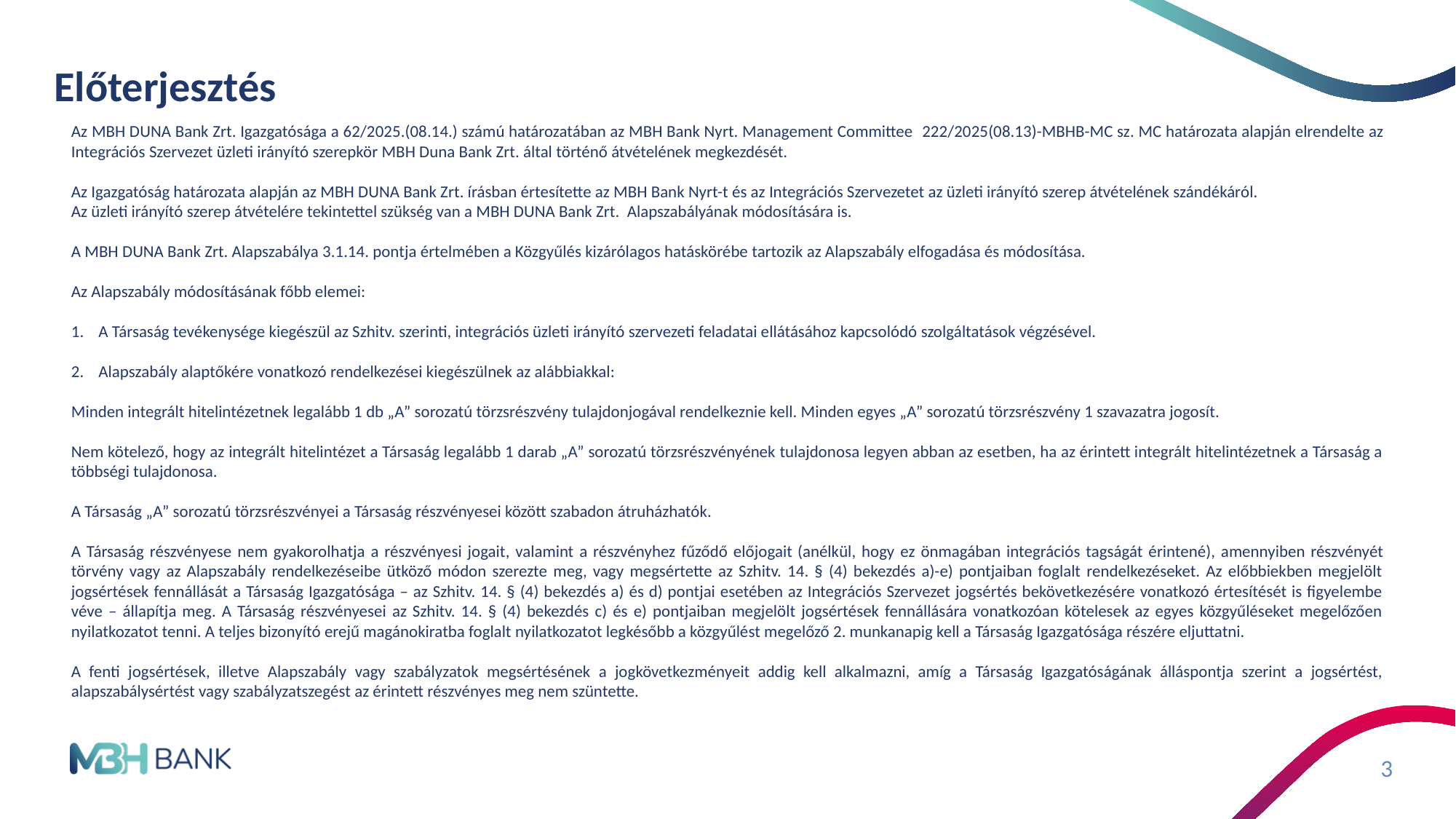

# Előterjesztés
Az MBH DUNA Bank Zrt. Igazgatósága a 62/2025.(08.14.) számú határozatában az MBH Bank Nyrt. Management Committee  222/2025(08.13)-MBHB-MC sz. MC határozata alapján elrendelte az Integrációs Szervezet üzleti irányító szerepkör MBH Duna Bank Zrt. által történő átvételének megkezdését.

Az Igazgatóság határozata alapján az MBH DUNA Bank Zrt. írásban értesítette az MBH Bank Nyrt-t és az Integrációs Szervezetet az üzleti irányító szerep átvételének szándékáról.
Az üzleti irányító szerep átvételére tekintettel szükség van a MBH DUNA Bank Zrt.  Alapszabályának módosítására is.

A MBH DUNA Bank Zrt. Alapszabálya 3.1.14. pontja értelmében a Közgyűlés kizárólagos hatáskörébe tartozik az Alapszabály elfogadása és módosítása.

Az Alapszabály módosításának főbb elemei:

A Társaság tevékenysége kiegészül az Szhitv. szerinti, integrációs üzleti irányító szervezeti feladatai ellátásához kapcsolódó szolgáltatások végzésével.

Alapszabály alaptőkére vonatkozó rendelkezései kiegészülnek az alábbiakkal:

Minden integrált hitelintézetnek legalább 1 db „A” sorozatú törzsrészvény tulajdonjogával rendelkeznie kell. Minden egyes „A” sorozatú törzsrészvény 1 szavazatra jogosít.

Nem kötelező, hogy az integrált hitelintézet a Társaság legalább 1 darab „A” sorozatú törzsrészvényének tulajdonosa legyen abban az esetben, ha az érintett integrált hitelintézetnek a Társaság a többségi tulajdonosa.

A Társaság „A” sorozatú törzsrészvényei a Társaság részvényesei között szabadon átruházhatók.

A Társaság részvényese nem gyakorolhatja a részvényesi jogait, valamint a részvényhez fűződő előjogait (anélkül, hogy ez önmagában integrációs tagságát érintené), amennyiben részvényét törvény vagy az Alapszabály rendelkezéseibe ütköző módon szerezte meg, vagy megsértette az Szhitv. 14. § (4) bekezdés a)-e) pontjaiban foglalt rendelkezéseket. Az előbbiekben megjelölt jogsértések fennállását a Társaság Igazgatósága – az Szhitv. 14. § (4) bekezdés a) és d) pontjai esetében az Integrációs Szervezet jogsértés bekövetkezésére vonatkozó értesítését is figyelembe véve – állapítja meg. A Társaság részvényesei az Szhitv. 14. § (4) bekezdés c) és e) pontjaiban megjelölt jogsértések fennállására vonatkozóan kötelesek az egyes közgyűléseket megelőzően nyilatkozatot tenni. A teljes bizonyító erejű magánokiratba foglalt nyilatkozatot legkésőbb a közgyűlést megelőző 2. munkanapig kell a Társaság Igazgatósága részére eljuttatni.

A fenti jogsértések, illetve Alapszabály vagy szabályzatok megsértésének a jogkövetkezményeit addig kell alkalmazni, amíg a Társaság Igazgatóságának álláspontja szerint a jogsértést, alapszabálysértést vagy szabályzatszegést az érintett részvényes meg nem szüntette.